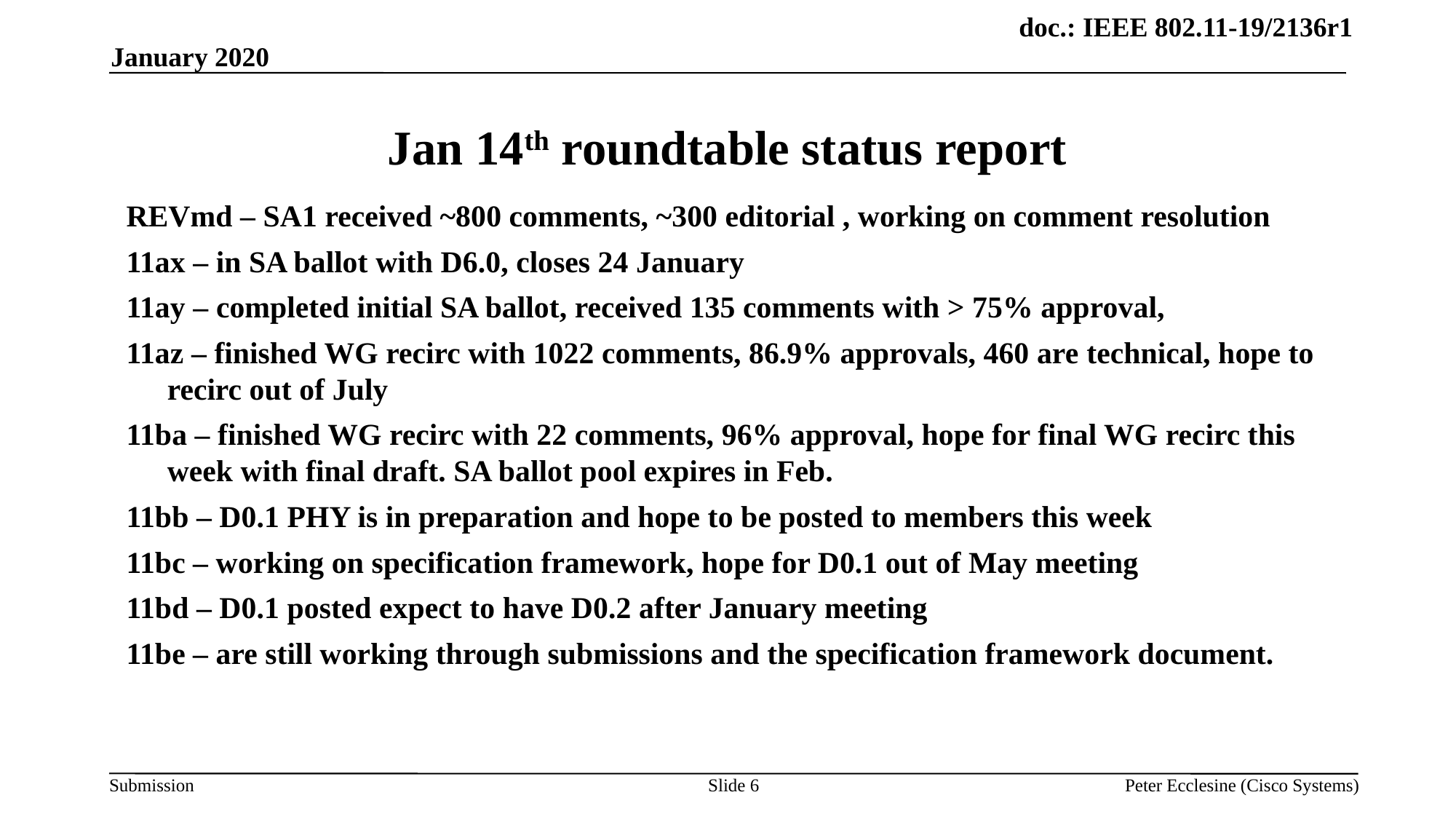

January 2020
# Jan 14th roundtable status report
REVmd – SA1 received ~800 comments, ~300 editorial , working on comment resolution
11ax – in SA ballot with D6.0, closes 24 January
11ay – completed initial SA ballot, received 135 comments with > 75% approval,
11az – finished WG recirc with 1022 comments, 86.9% approvals, 460 are technical, hope to recirc out of July
11ba – finished WG recirc with 22 comments, 96% approval, hope for final WG recirc this week with final draft. SA ballot pool expires in Feb.
11bb – D0.1 PHY is in preparation and hope to be posted to members this week
11bc – working on specification framework, hope for D0.1 out of May meeting
11bd – D0.1 posted expect to have D0.2 after January meeting
11be – are still working through submissions and the specification framework document.

Slide 6
Peter Ecclesine (Cisco Systems)